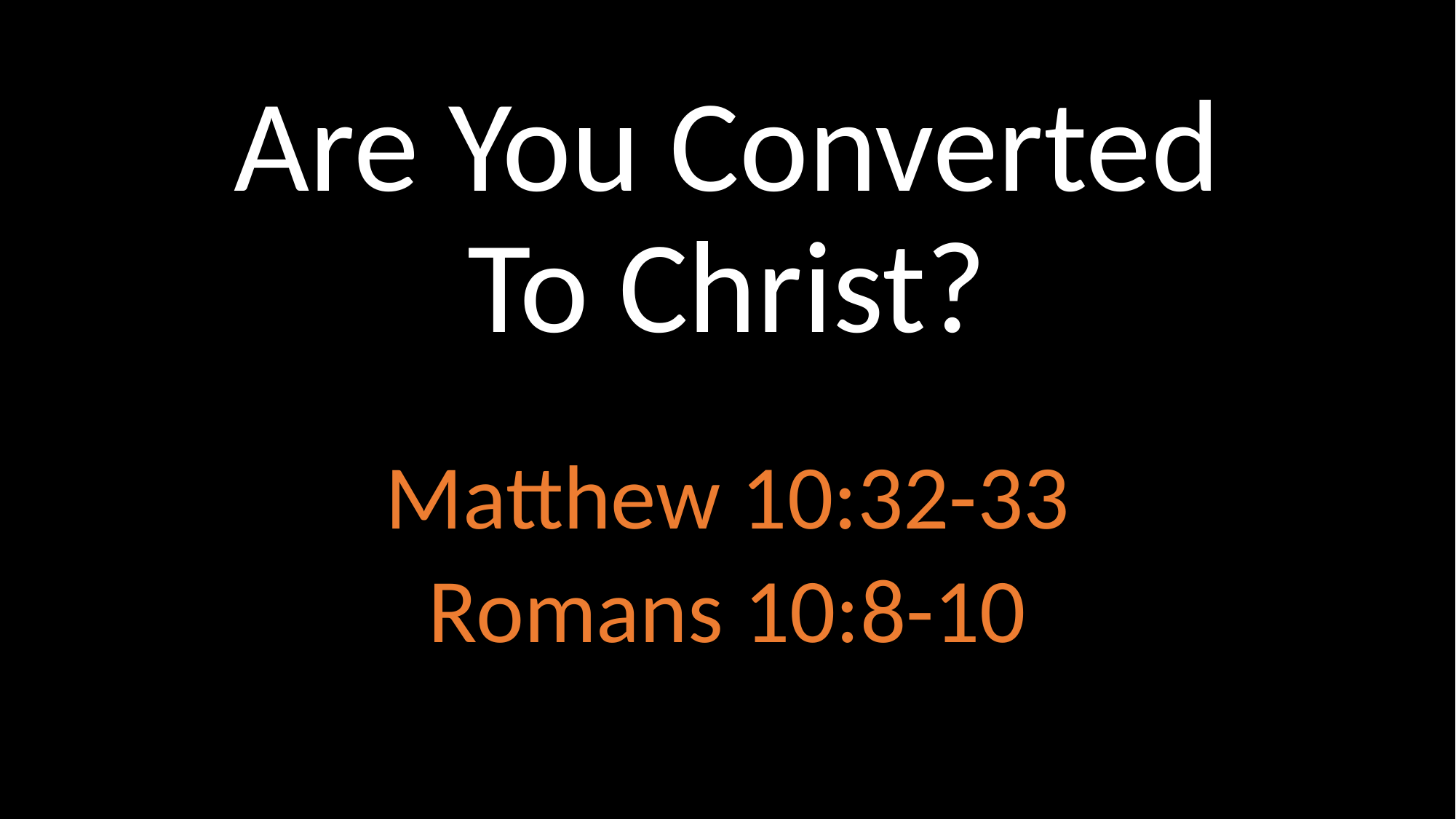

# Are You Converted To Christ?
Matthew 10:32-33
Romans 10:8-10